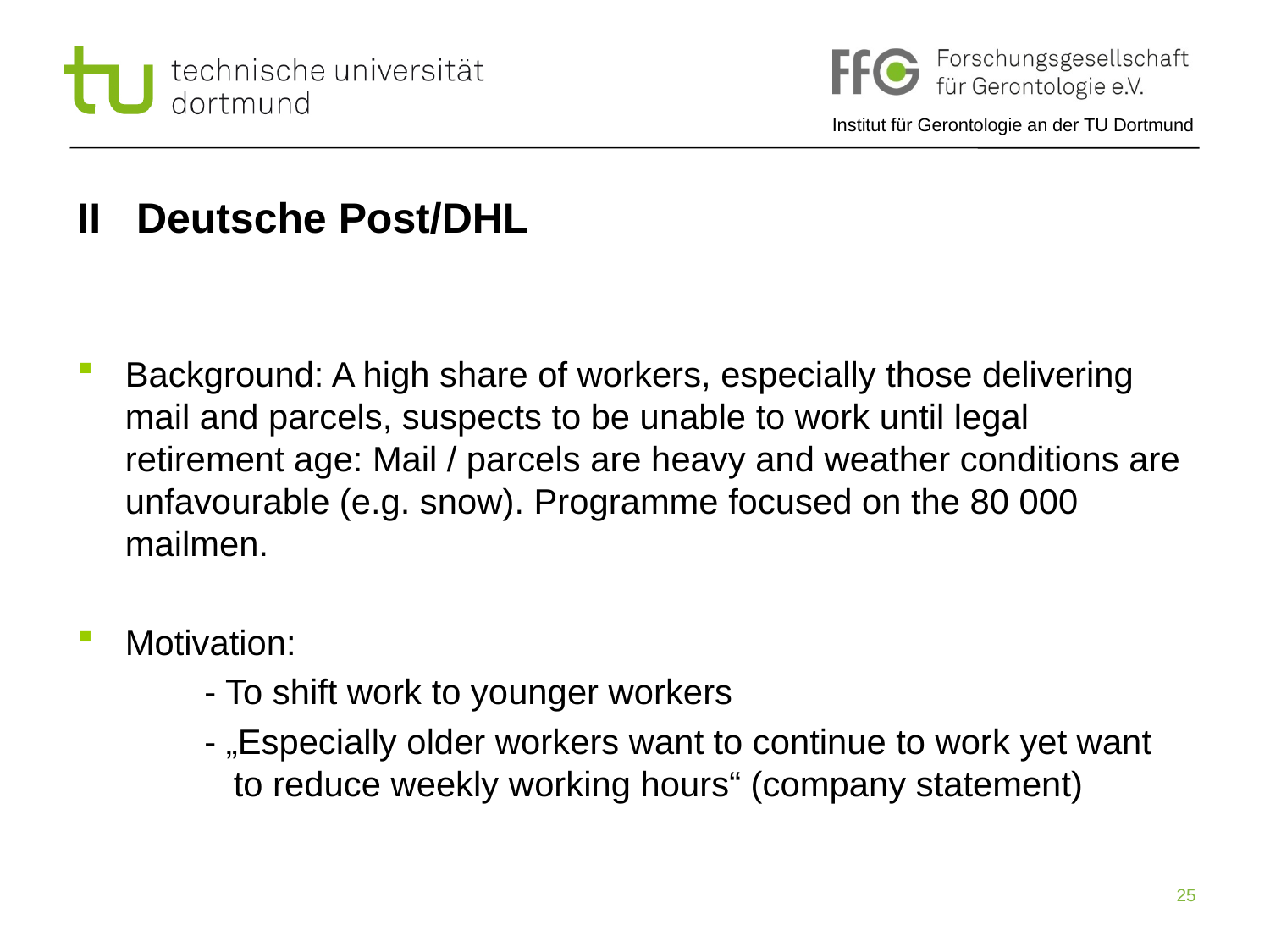

# II   Deutsche Post/DHL

Background: A high share of workers, especially those delivering mail and parcels, suspects to be unable to work until legal retirement age: Mail / parcels are heavy and weather conditions are unfavourable (e.g. snow). Programme focused on the 80 000 mailmen.

Motivation:
	- To shift work to younger workers
	- „Especially older workers want to continue to work yet want 	   to reduce weekly working hours“ (company statement)